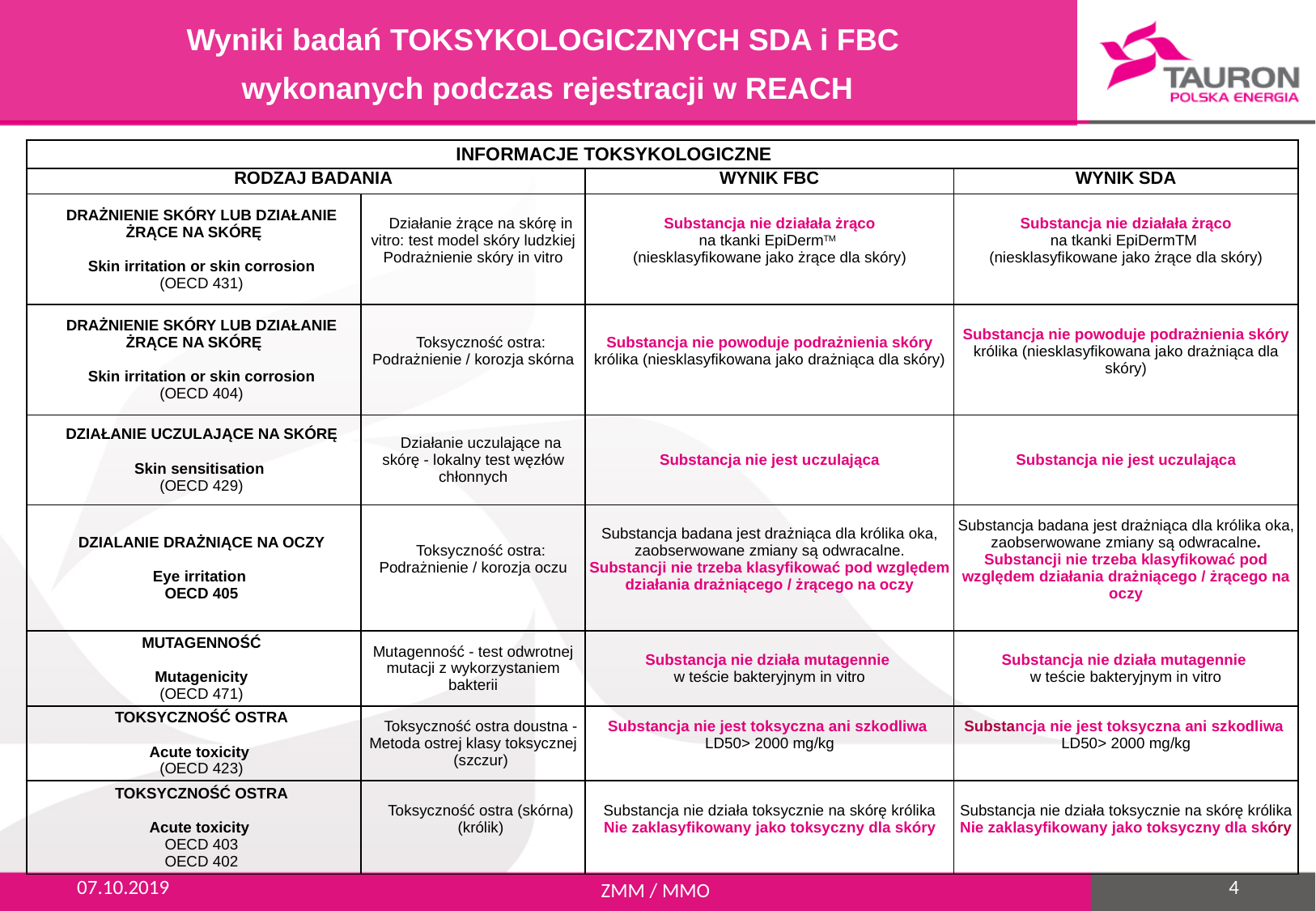

Wyniki badań TOKSYKOLOGICZNYCH SDA i FBC
wykonanych podczas rejestracji w REACH
|  | INFORMACJE TOKSYKOLOGICZNE |  |  |  |
| --- | --- | --- | --- | --- |
| RODZAJ BADANIA |  |  | WYNIK FBC | WYNIK SDA |
| DRAŻNIENIE SKÓRY LUB DZIAŁANIE ŻRĄCE NA SKÓRĘ   Skin irritation or skin corrosion (OECD 431) |  | Działanie żrące na skórę in vitro: test model skóry ludzkiej Podrażnienie skóry in vitro | Substancja nie działała żrąco na tkanki EpiDermTM (niesklasyfikowane jako żrące dla skóry) | Substancja nie działała żrąco na tkanki EpiDermTM (niesklasyfikowane jako żrące dla skóry) |
| DRAŻNIENIE SKÓRY LUB DZIAŁANIE ŻRĄCE NA SKÓRĘ   Skin irritation or skin corrosion (OECD 404) |  | Toksyczność ostra: Podrażnienie / korozja skórna | Substancja nie powoduje podrażnienia skóry królika (niesklasyfikowana jako drażniąca dla skóry) | Substancja nie powoduje podrażnienia skóry królika (niesklasyfikowana jako drażniąca dla skóry) |
| DZIAŁANIE UCZULAJĄCE NA SKÓRĘ   Skin sensitisation (OECD 429) |  | Działanie uczulające na skórę - lokalny test węzłów chłonnych | Substancja nie jest uczulająca | Substancja nie jest uczulająca |
| DZIALANIE DRAŻNIĄCE NA OCZY   Eye irritation OECD 405 |  | Toksyczność ostra: Podrażnienie / korozja oczu | Substancja badana jest drażniąca dla królika oka, zaobserwowane zmiany są odwracalne. Substancji nie trzeba klasyfikować pod względem działania drażniącego / żrącego na oczy | Substancja badana jest drażniąca dla królika oka, zaobserwowane zmiany są odwracalne. Substancji nie trzeba klasyfikować pod względem działania drażniącego / żrącego na oczy |
| MUTAGENNOŚĆ   Mutagenicity (OECD 471) |  | Mutagenność - test odwrotnej mutacji z wykorzystaniem bakterii | Substancja nie działa mutagennie w teście bakteryjnym in vitro | Substancja nie działa mutagennie w teście bakteryjnym in vitro |
| TOKSYCZNOŚĆ OSTRA   Acute toxicity (OECD 423) |  | Toksyczność ostra doustna - Metoda ostrej klasy toksycznej (szczur) | Substancja nie jest toksyczna ani szkodliwa LD50> 2000 mg/kg | Substancja nie jest toksyczna ani szkodliwa LD50> 2000 mg/kg |
| TOKSYCZNOŚĆ OSTRA   Acute toxicity OECD 403 OECD 402 |  | Toksyczność ostra (skórna) (królik) | Substancja nie działa toksycznie na skórę królika Nie zaklasyfikowany jako toksyczny dla skóry | Substancja nie działa toksycznie na skórę królika Nie zaklasyfikowany jako toksyczny dla skóry |